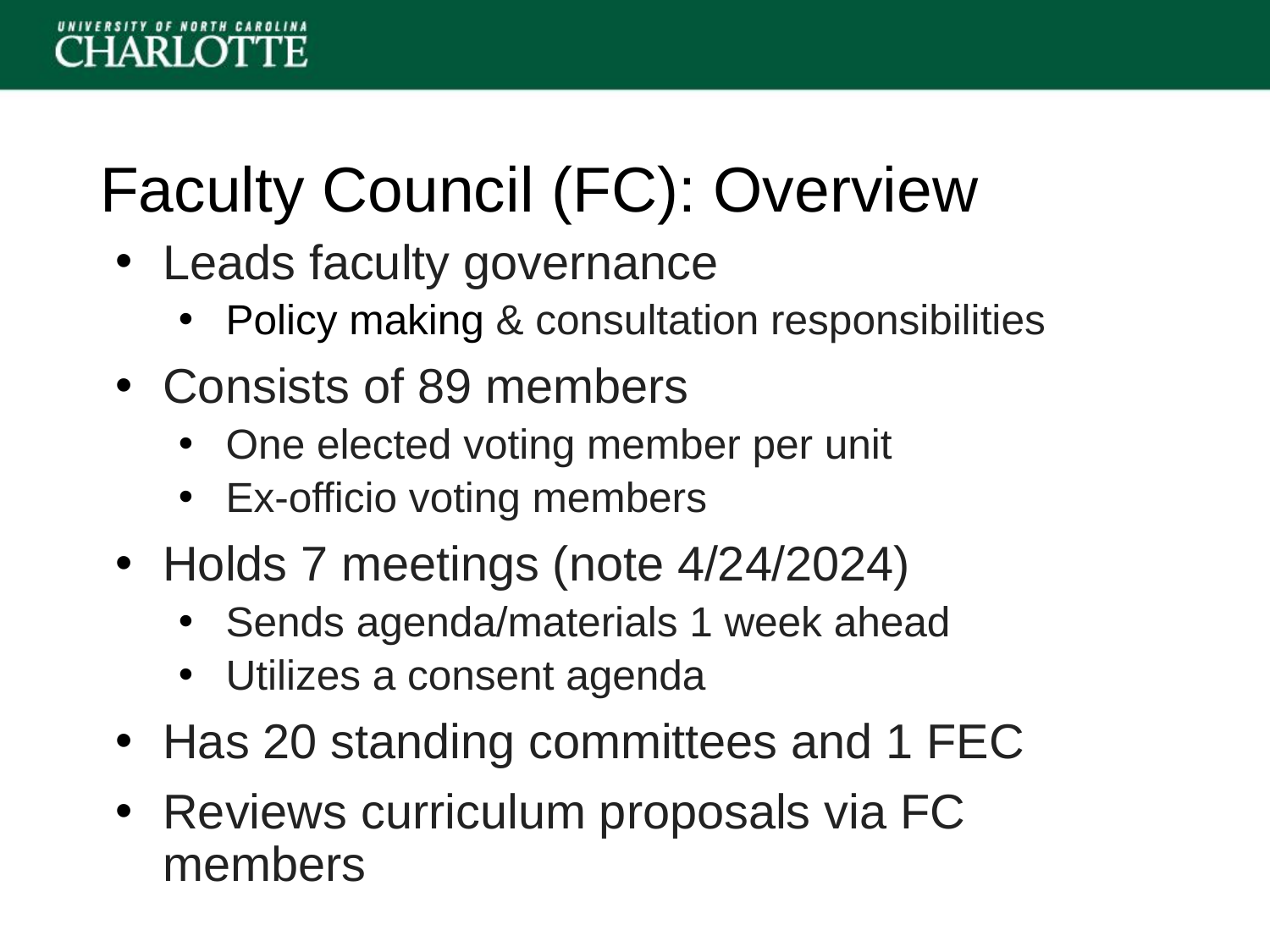

Faculty Council (FC): Overview
Leads faculty governance
Policy making & consultation responsibilities
Consists of 89 members
One elected voting member per unit
Ex-officio voting members
Holds 7 meetings (note 4/24/2024)
Sends agenda/materials 1 week ahead
Utilizes a consent agenda
Has 20 standing committees and 1 FEC
Reviews curriculum proposals via FC members